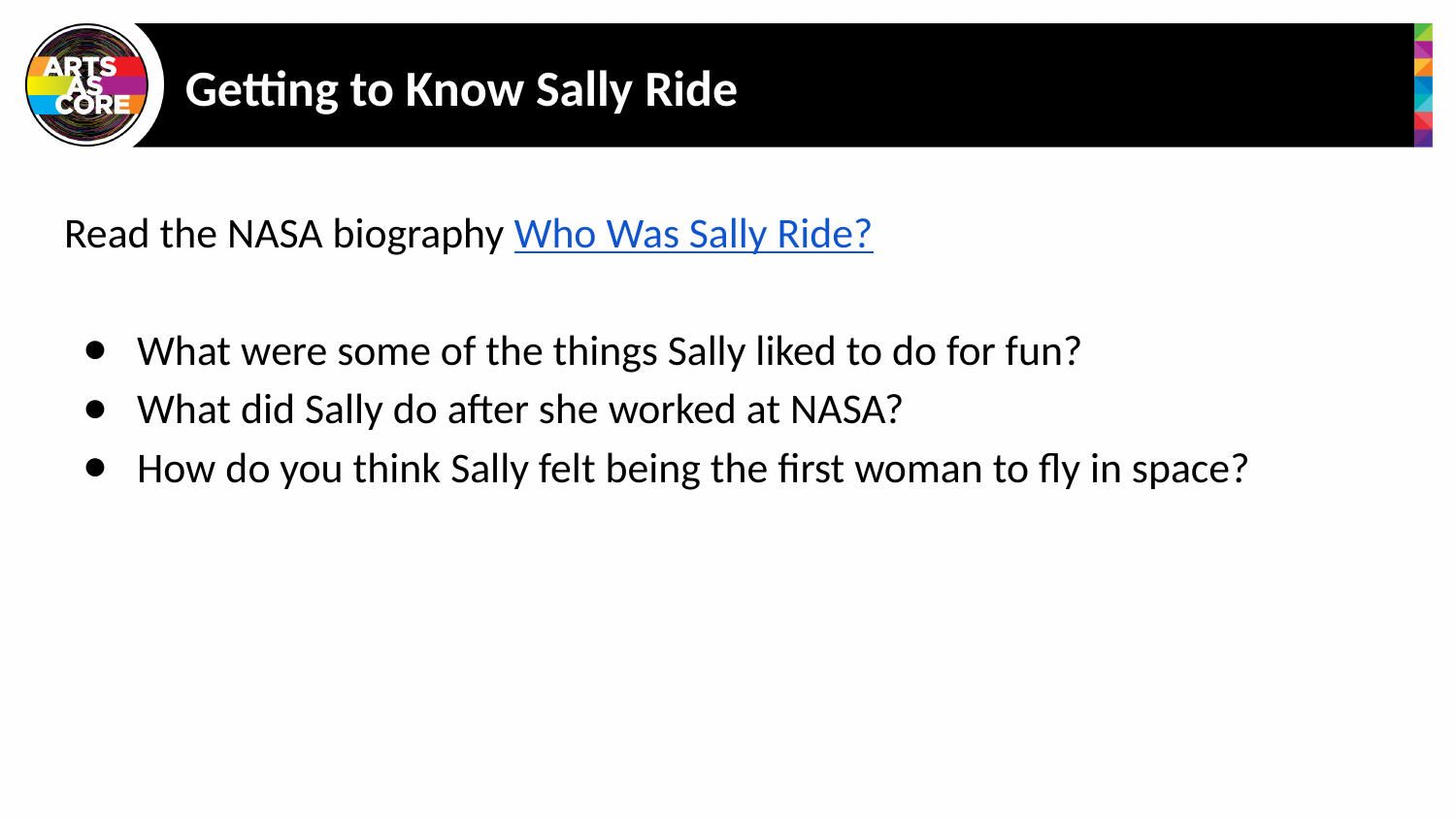

# Getting to Know Sally Ride
Read the NASA biography Who Was Sally Ride?

What were some of the things Sally liked to do for fun?
What did Sally do after she worked at NASA?
How do you think Sally felt being the first woman to fly in space?